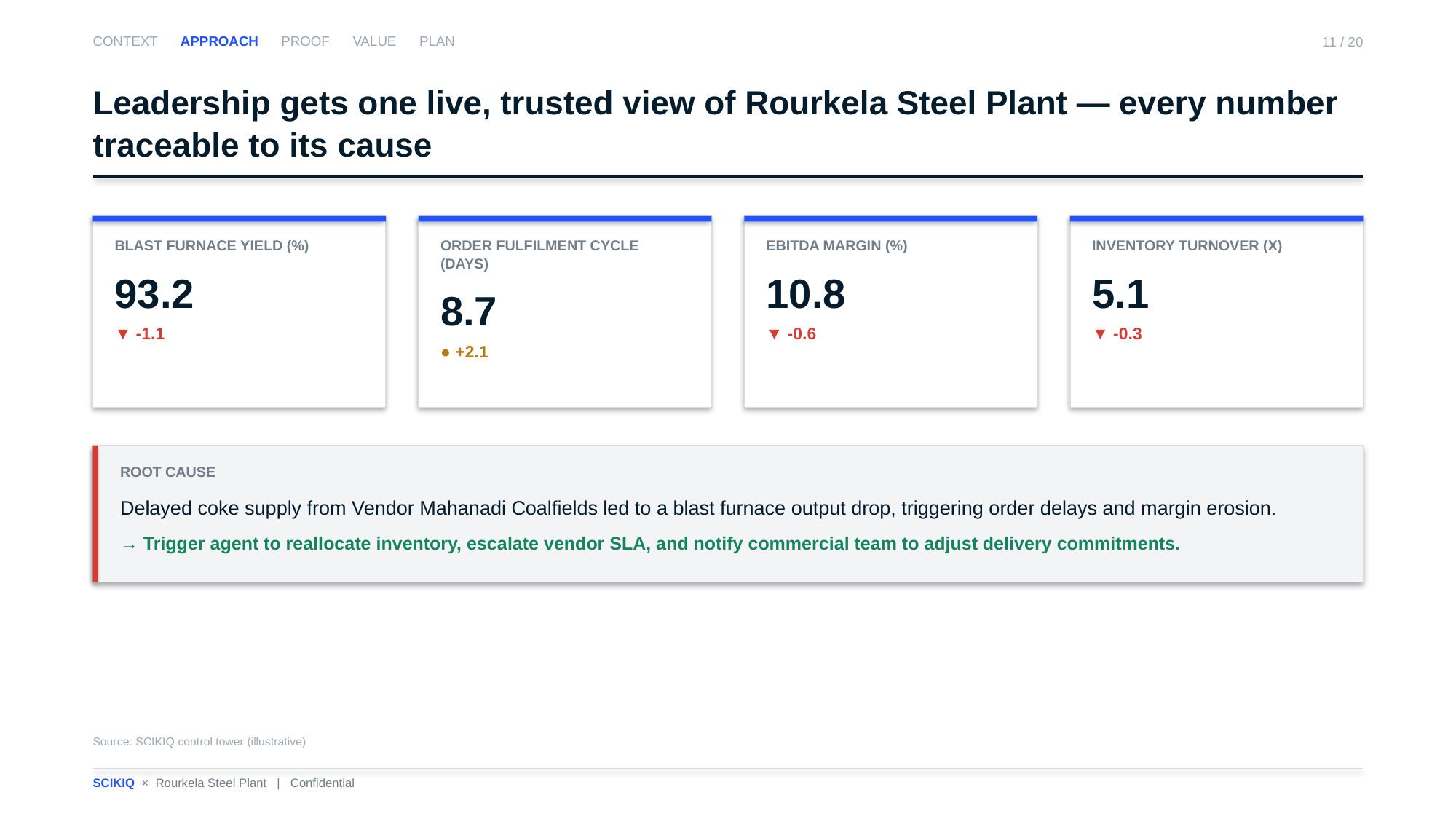

CONTEXT      APPROACH      PROOF      VALUE      PLAN
11 / 20
Leadership gets one live, trusted view of Rourkela Steel Plant — every number traceable to its cause

BLAST FURNACE YIELD (%)
93.2
▼ -1.1
ORDER FULFILMENT CYCLE (DAYS)
8.7
● +2.1
EBITDA MARGIN (%)
10.8
▼ -0.6
INVENTORY TURNOVER (X)
5.1
▼ -0.3

ROOT CAUSE
Delayed coke supply from Vendor Mahanadi Coalfields led to a blast furnace output drop, triggering order delays and margin erosion.
→ Trigger agent to reallocate inventory, escalate vendor SLA, and notify commercial team to adjust delivery commitments.
Source: SCIKIQ control tower (illustrative)
SCIKIQ  ×  Rourkela Steel Plant   |   Confidential